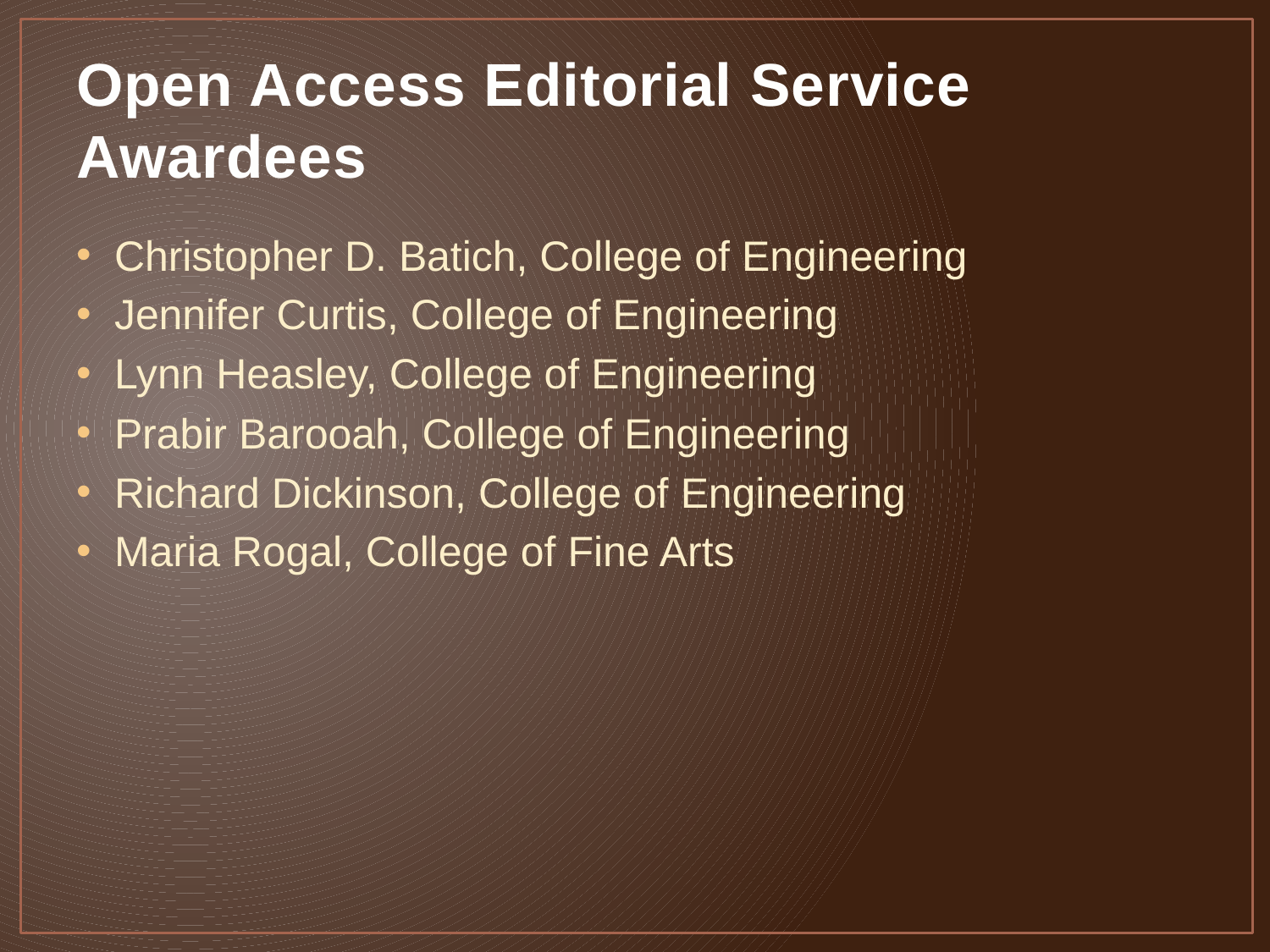

# Open Access Editorial Service Awardees
Christopher D. Batich, College of Engineering
Jennifer Curtis, College of Engineering
Lynn Heasley, College of Engineering
Prabir Barooah, College of Engineering
Richard Dickinson, College of Engineering
Maria Rogal, College of Fine Arts